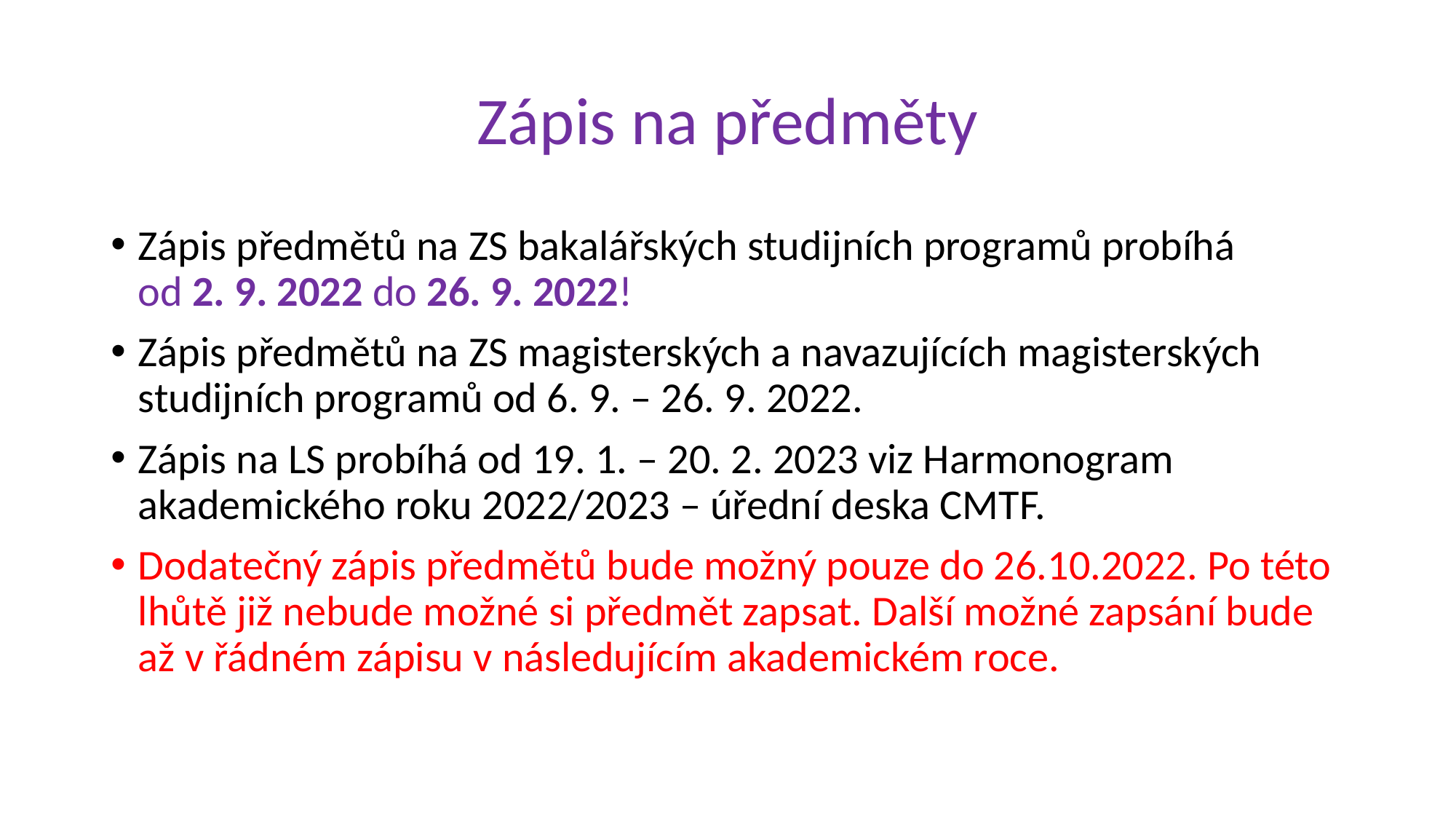

# Zápis na předměty
Zápis předmětů na ZS bakalářských studijních programů probíhá
od 2. 9. 2022 do 26. 9. 2022!
Zápis předmětů na ZS magisterských a navazujících magisterských studijních programů od 6. 9. – 26. 9. 2022.
Zápis na LS probíhá od 19. 1. – 20. 2. 2023 viz Harmonogram akademického roku 2022/2023 – úřední deska CMTF.
Dodatečný zápis předmětů bude možný pouze do 26.10.2022. Po této lhůtě již nebude možné si předmět zapsat. Další možné zapsání bude až v řádném zápisu v následujícím akademickém roce.